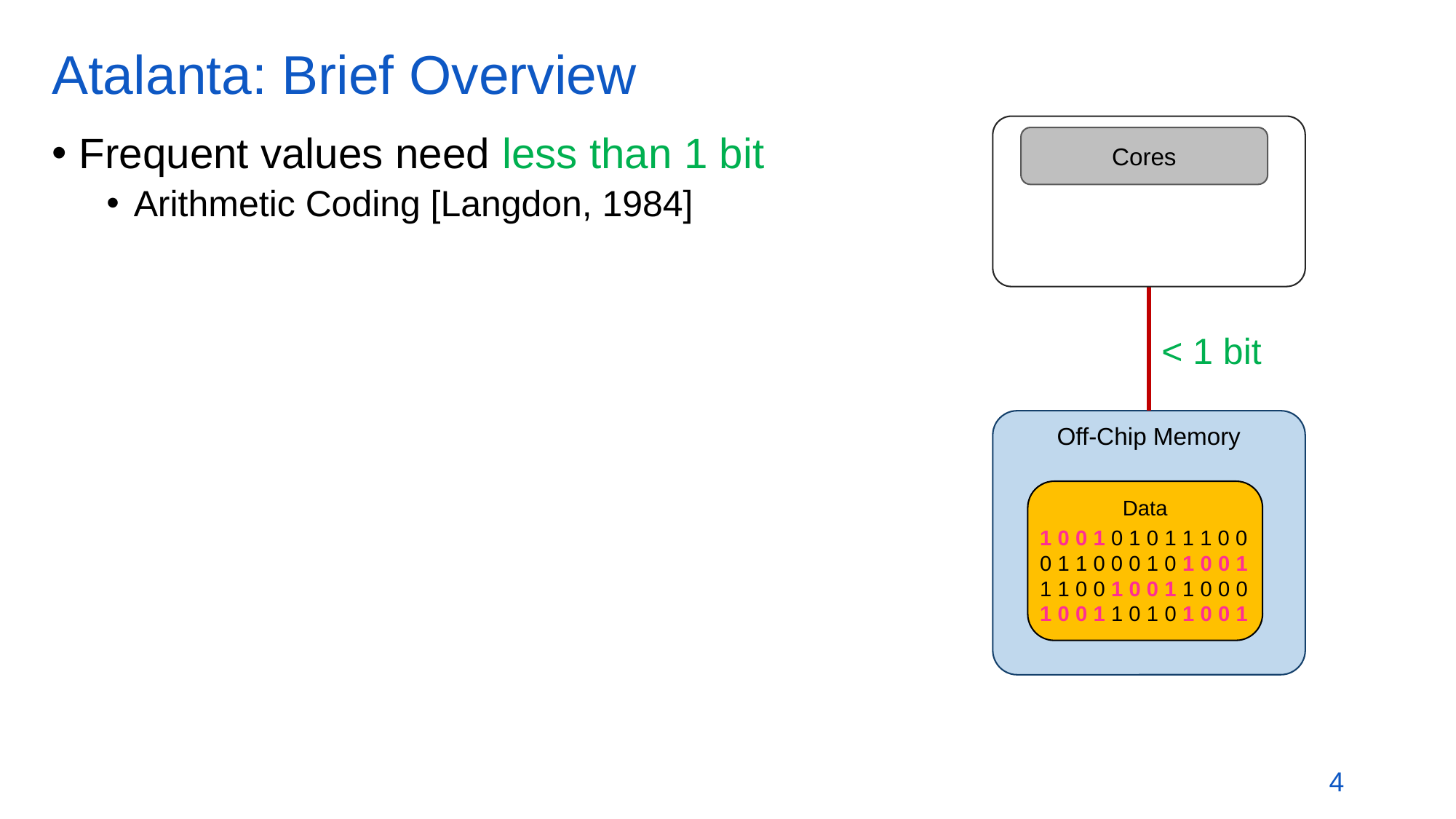

Atalanta: Brief Overview

Frequent values need less than 1 bit
Arithmetic Coding [Langdon, 1984]

Cores
< 1 bit
Off-Chip Memory
Data
1 0 0 1 0 1 0 1 1 1 0 0
0 1 1 0 0 0 1 0 1 0 0 1
1 1 0 0 1 0 0 1 1 0 0 0
1 0 0 1 1 0 1 0 1 0 0 1
4